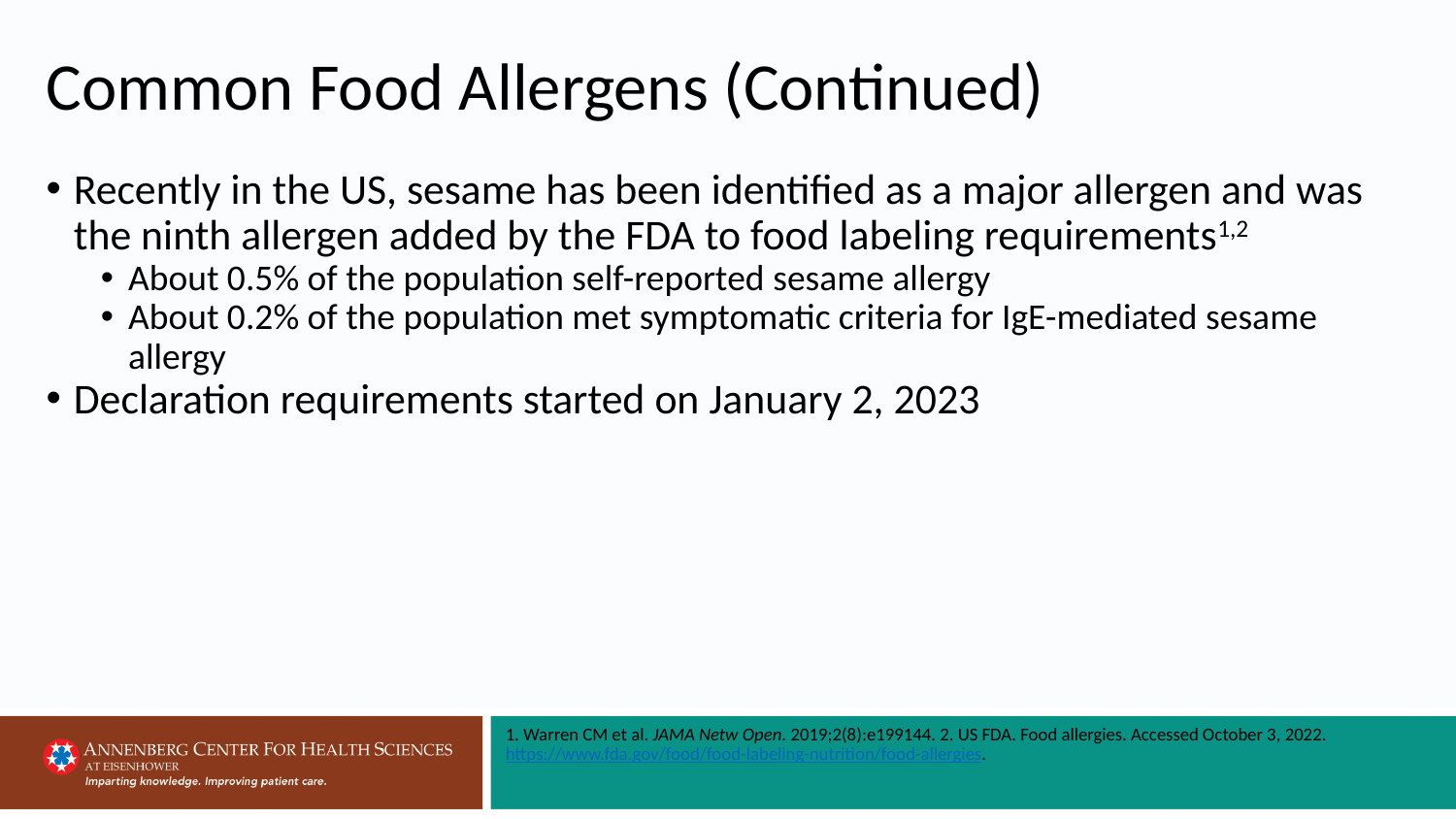

# Common Food Allergens (Continued)
Recently in the US, sesame has been identified as a major allergen and was the ninth allergen added by the FDA to food labeling requirements1,2
About 0.5% of the population self-reported sesame allergy
About 0.2% of the population met symptomatic criteria for IgE-mediated sesame allergy
Declaration requirements started on January 2, 2023

1. Warren CM et al. JAMA Netw Open. 2019;2(8):e199144. 2. US FDA. Food allergies. Accessed October 3, 2022. https://www.fda.gov/food/food-labeling-nutrition/food-allergies.